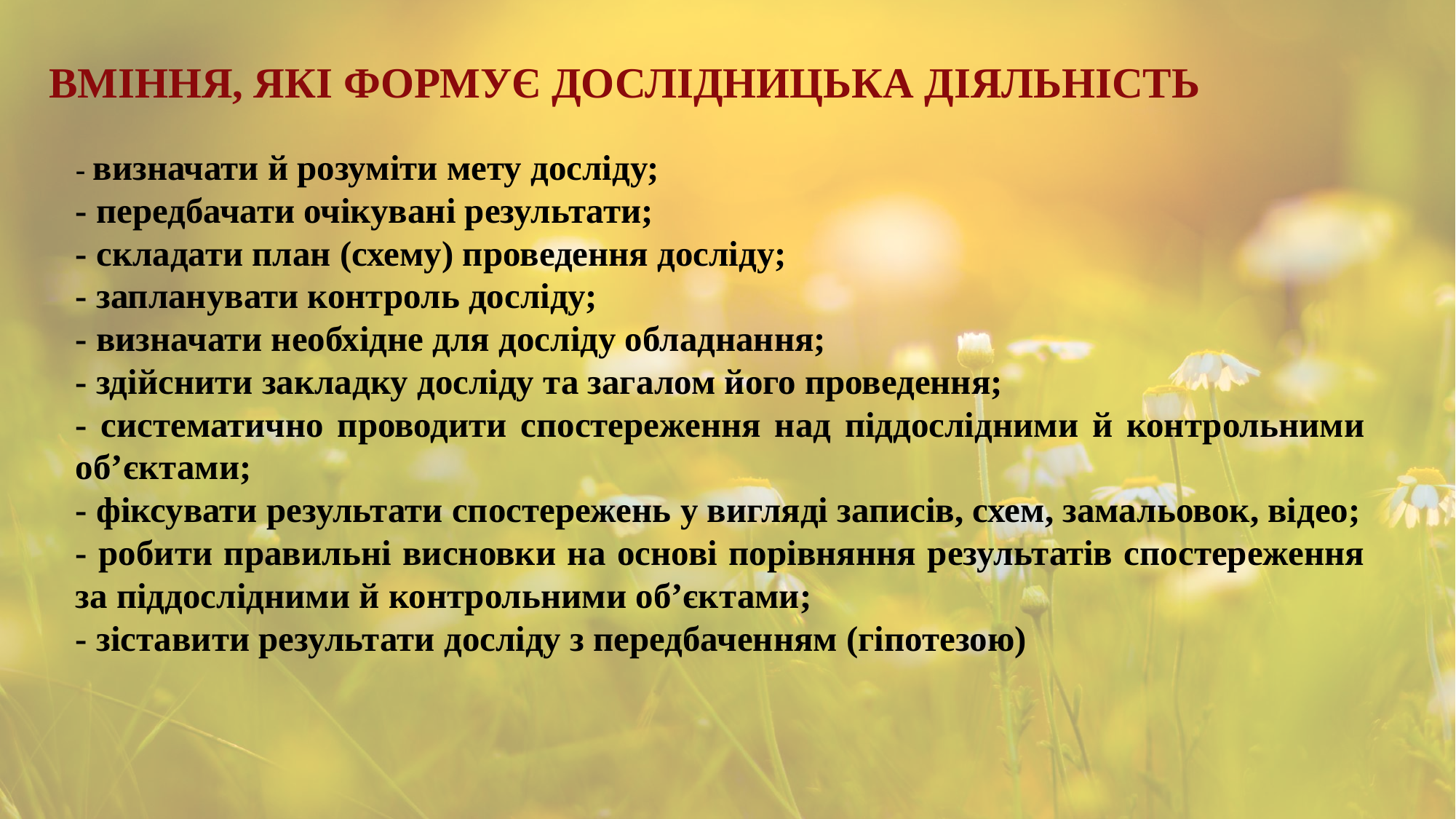

# Вміння, які формує дослідницька діяльність
- визначати й розуміти мету досліду;
- передбачати очікувані результати;
- складати план (схему) проведення досліду;
- запланувати контроль досліду;
- визначати необхідне для досліду обладнання;
- здійснити закладку досліду та загалом його проведення;
- систематично проводити спостереження над піддослідними й контрольними об’єктами;
- фіксувати результати спостережень у вигляді записів, схем, замальовок, відео;
- робити правильні висновки на основі порівняння результатів спостереження за піддослідними й контрольними об’єктами;
- зіставити результати досліду з передбаченням (гіпотезою)